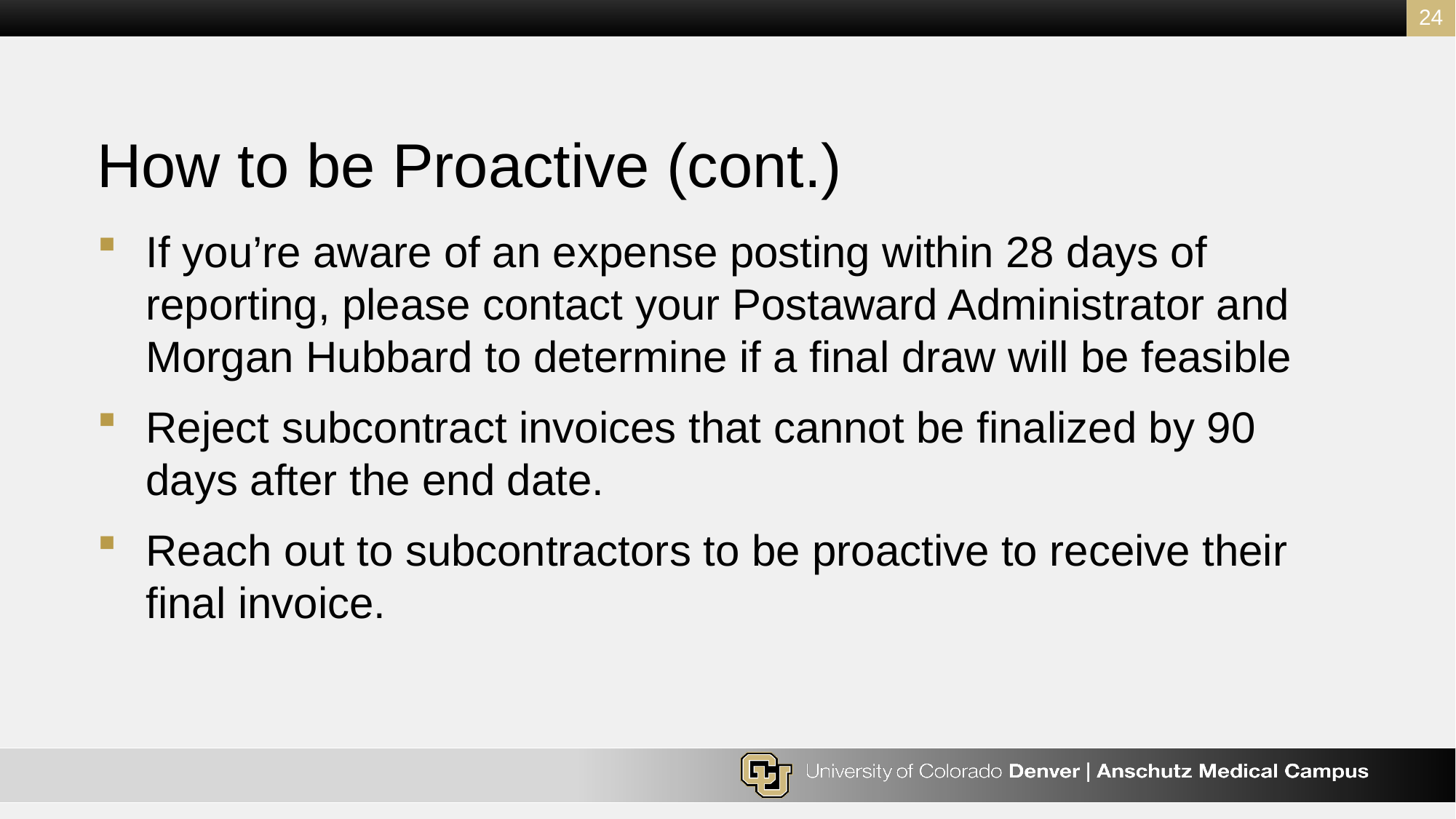

24
# How to be Proactive (cont.)
If you’re aware of an expense posting within 28 days of reporting, please contact your Postaward Administrator and Morgan Hubbard to determine if a final draw will be feasible
Reject subcontract invoices that cannot be finalized by 90  days after the end date.
Reach out to subcontractors to be proactive to receive their final invoice.